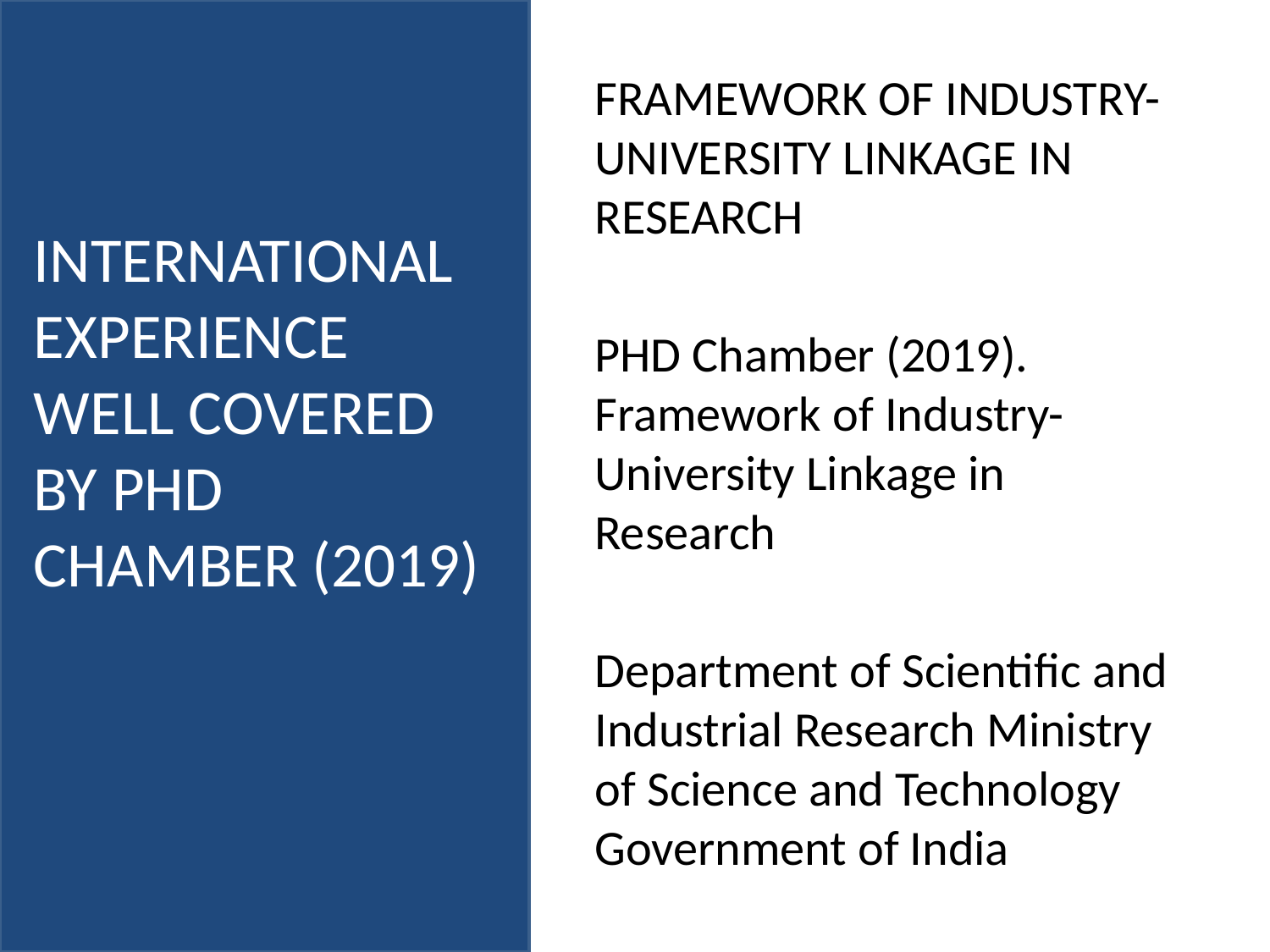

FRAMEWORK OF INDUSTRY-UNIVERSITY LINKAGE IN RESEARCH

PHD Chamber (2019). Framework of Industry-University Linkage in Research

Department of Scientific and Industrial Research Ministry of Science and Technology Government of India
# INTERNATIONAL EXPERIENCE WELL COVERED BY PHD CHAMBER (2019)